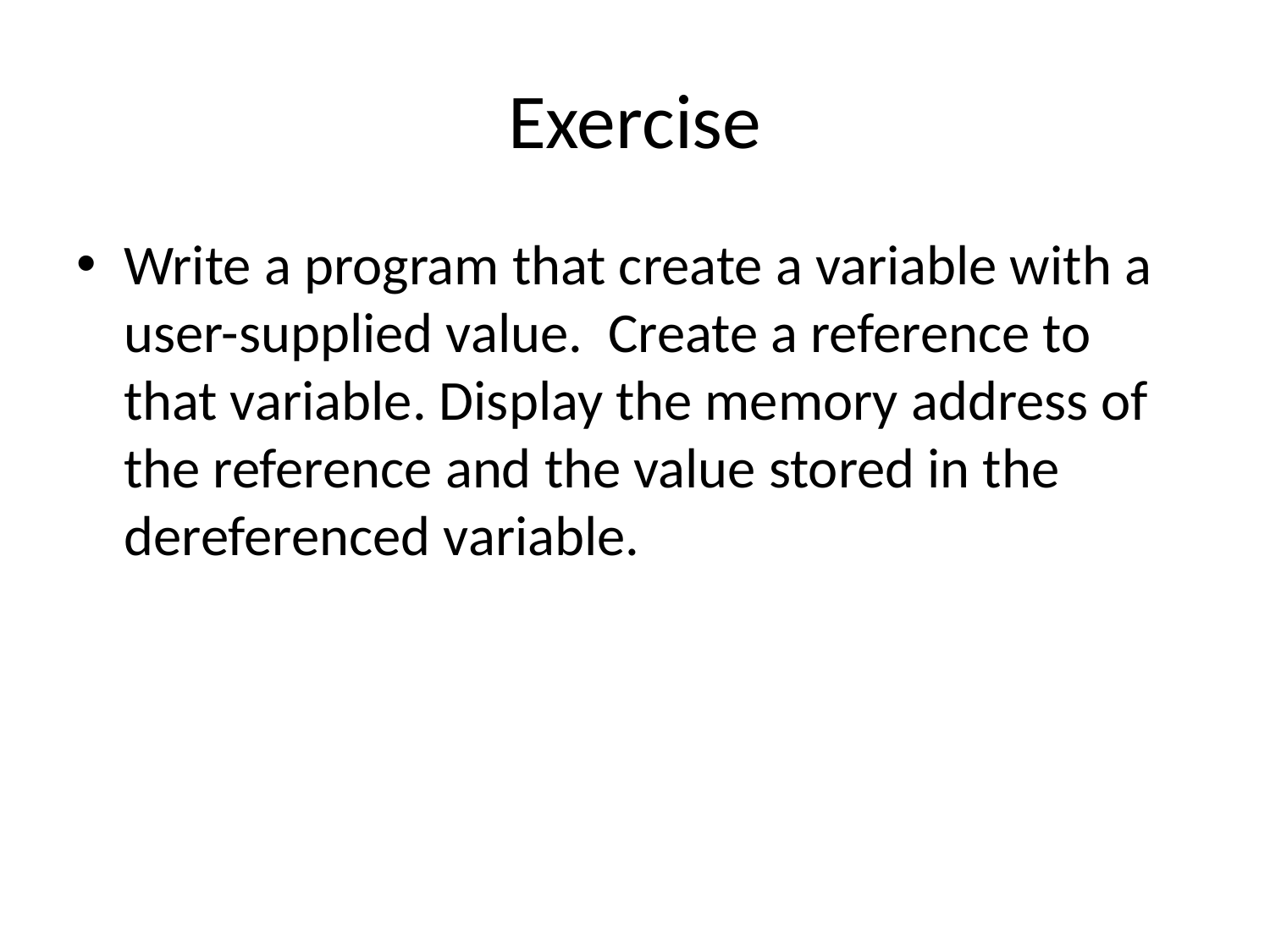

# Exercise
Write a program that create a variable with a user-supplied value.  Create a reference to that variable. Display the memory address of the reference and the value stored in the dereferenced variable.